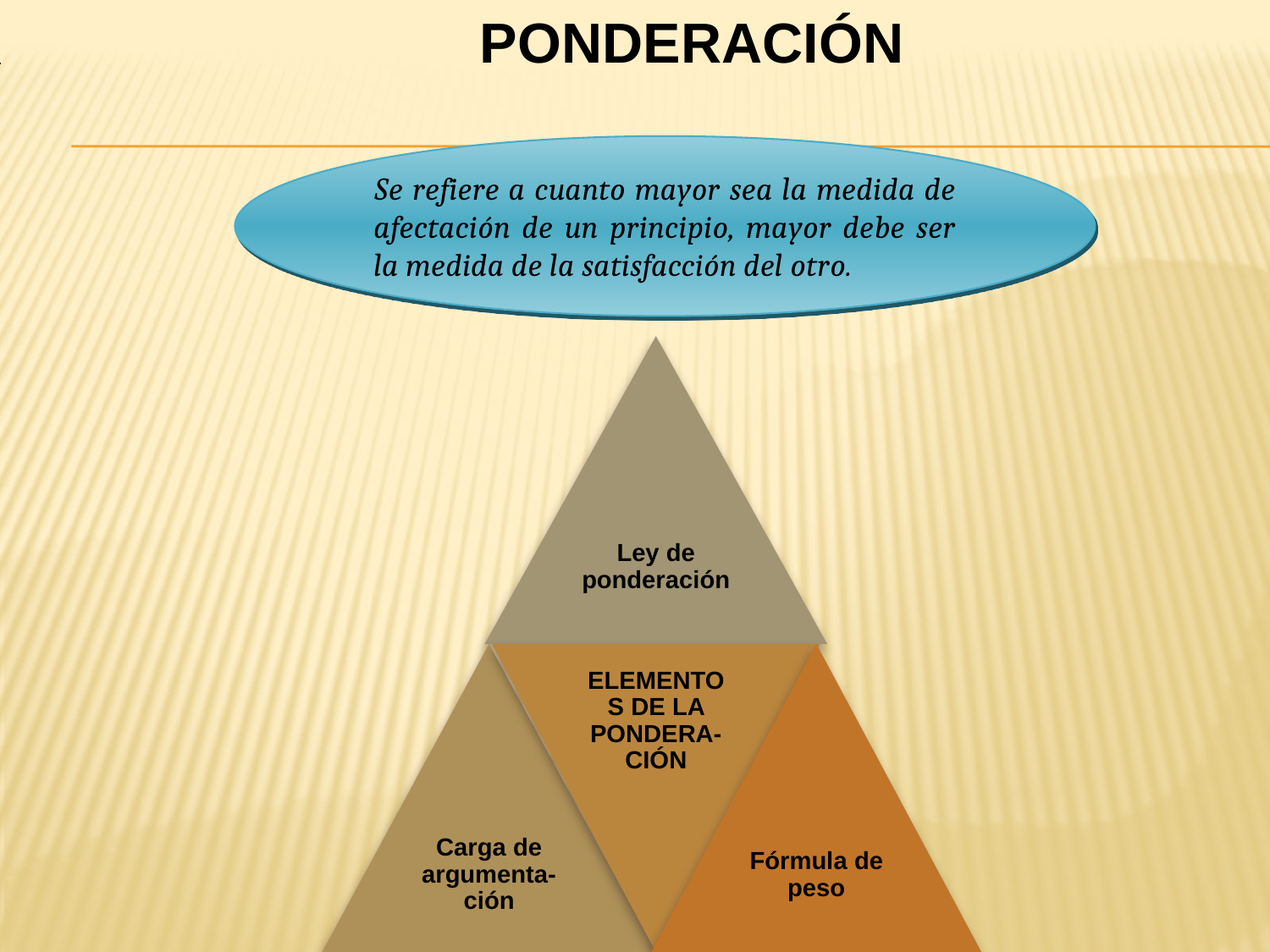

PONDERACIÓN

Se refiere a cuanto mayor sea la medida de afectación de un principio, mayor debe ser la medida de la satisfacción del otro.
Ley de ponderación
Carga de argumenta-ción
ELEMENTOS DE LA PONDERA-CIÓN
Fórmula de peso